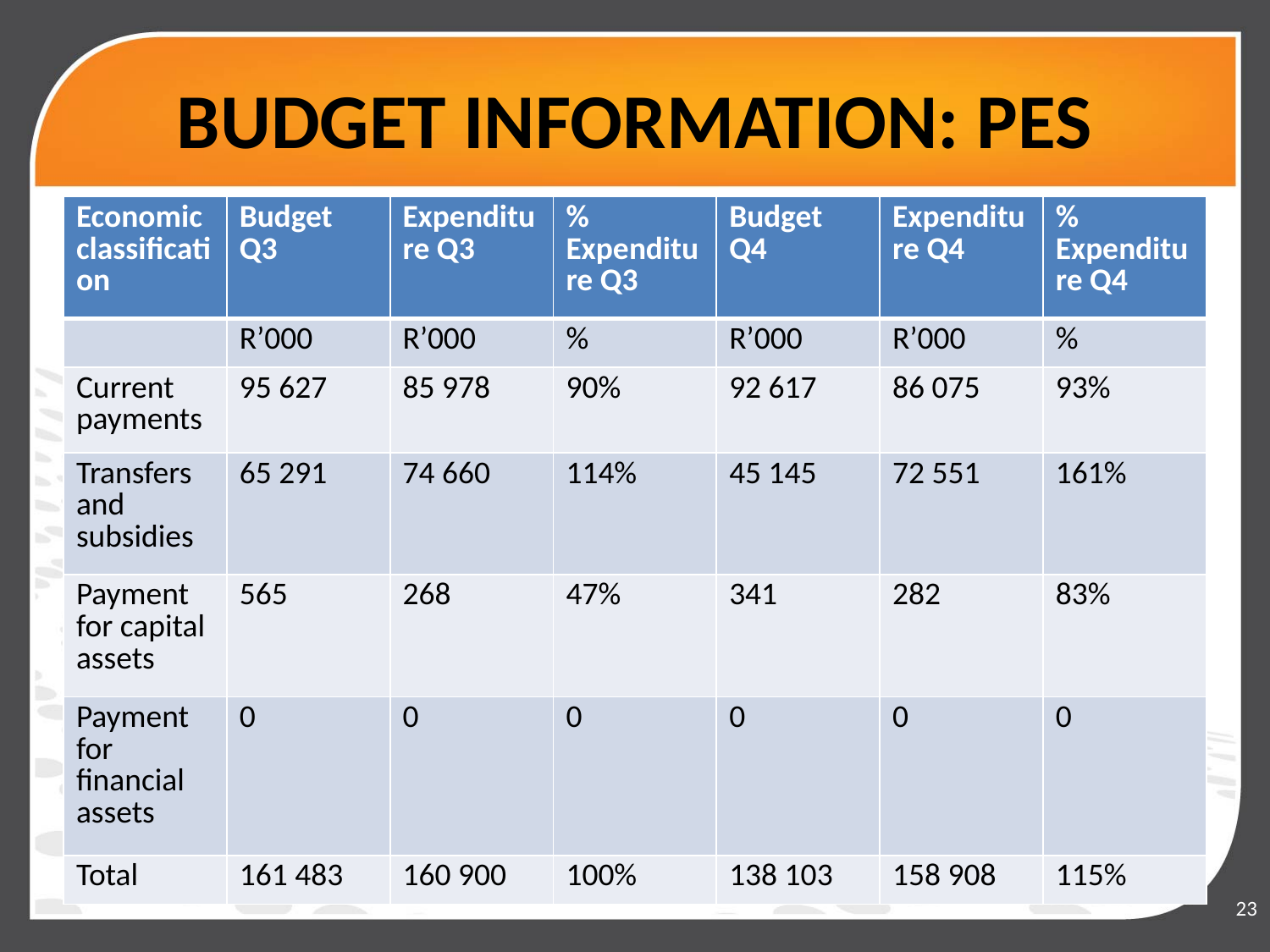

# BUDGET INFORMATION: PES
| Economic classification | Budget Q3 | Expenditure Q3 | % Expenditure Q3 | Budget Q4 | Expenditure Q4 | % Expenditure Q4 |
| --- | --- | --- | --- | --- | --- | --- |
|  | R’000 | R’000 | % | R’000 | R’000 | % |
| Current payments | 95 627 | 85 978 | 90% | 92 617 | 86 075 | 93% |
| Transfers and subsidies | 65 291 | 74 660 | 114% | 45 145 | 72 551 | 161% |
| Payment for capital assets | 565 | 268 | 47% | 341 | 282 | 83% |
| Payment for financial assets | 0 | 0 | 0 | 0 | 0 | 0 |
| Total | 161 483 | 160 900 | 100% | 138 103 | 158 908 | 115% |
23